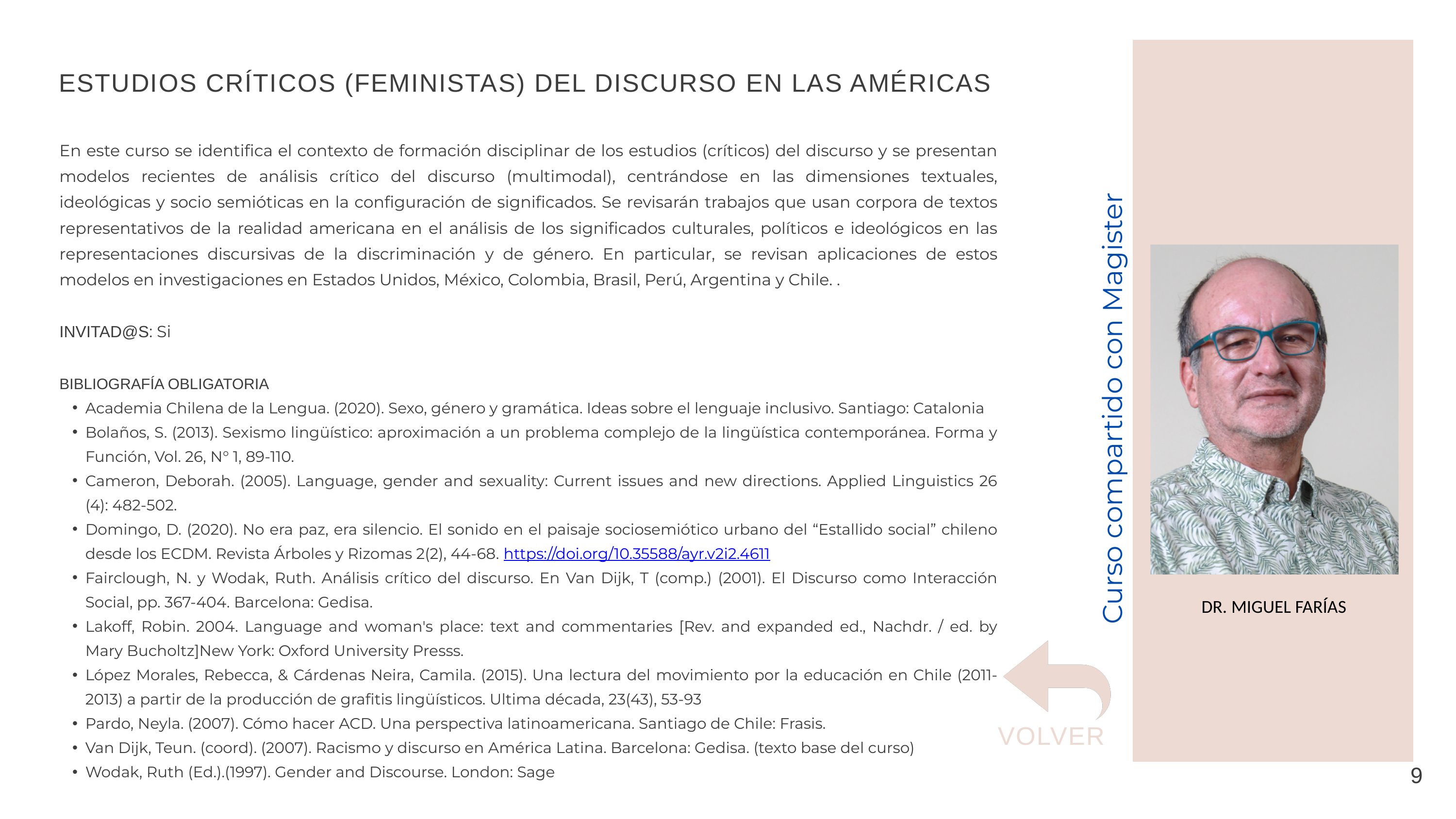

ESTUDIOS CRÍTICOS (FEMINISTAS) DEL DISCURSO EN LAS AMÉRICAS
En este curso se identifica el contexto de formación disciplinar de los estudios (críticos) del discurso y se presentan modelos recientes de análisis crítico del discurso (multimodal), centrándose en las dimensiones textuales, ideológicas y socio semióticas en la configuración de significados. Se revisarán trabajos que usan corpora de textos representativos de la realidad americana en el análisis de los significados culturales, políticos e ideológicos en las representaciones discursivas de la discriminación y de género. En particular, se revisan aplicaciones de estos modelos en investigaciones en Estados Unidos, México, Colombia, Brasil, Perú, Argentina y Chile. .

INVITAD@S: Si

BIBLIOGRAFÍA OBLIGATORIA
Academia Chilena de la Lengua. (2020). Sexo, género y gramática. Ideas sobre el lenguaje inclusivo. Santiago: Catalonia
Bolaños, S. (2013). Sexismo lingüístico: aproximación a un problema complejo de la lingüística contemporánea. Forma y Función, Vol. 26, N° 1, 89-110.
Cameron, Deborah. (2005). Language, gender and sexuality: Current issues and new directions. Applied Linguistics 26 (4): 482-502.
Domingo, D. (2020). No era paz, era silencio. El sonido en el paisaje sociosemiótico urbano del “Estallido social” chileno desde los ECDM. Revista Árboles y Rizomas 2(2), 44-68. https://doi.org/10.35588/ayr.v2i2.4611
Fairclough, N. y Wodak, Ruth. Análisis crítico del discurso. En Van Dijk, T (comp.) (2001). El Discurso como Interacción Social, pp. 367-404. Barcelona: Gedisa.
Lakoff, Robin. 2004. Language and woman's place: text and commentaries [Rev. and expanded ed., Nachdr. / ed. by Mary Bucholtz]New York: Oxford University Presss.
López Morales, Rebecca, & Cárdenas Neira, Camila. (2015). Una lectura del movimiento por la educación en Chile (2011-2013) a partir de la producción de grafitis lingüísticos. Ultima década, 23(43), 53-93
Pardo, Neyla. (2007). Cómo hacer ACD. Una perspectiva latinoamericana. Santiago de Chile: Frasis.
Van Dijk, Teun. (coord). (2007). Racismo y discurso en América Latina. Barcelona: Gedisa. (texto base del curso)
Wodak, Ruth (Ed.).(1997). Gender and Discourse. London: Sage

Curso compartido con Magister
DR. MIGUEL FARÍAS

VOLVER
9